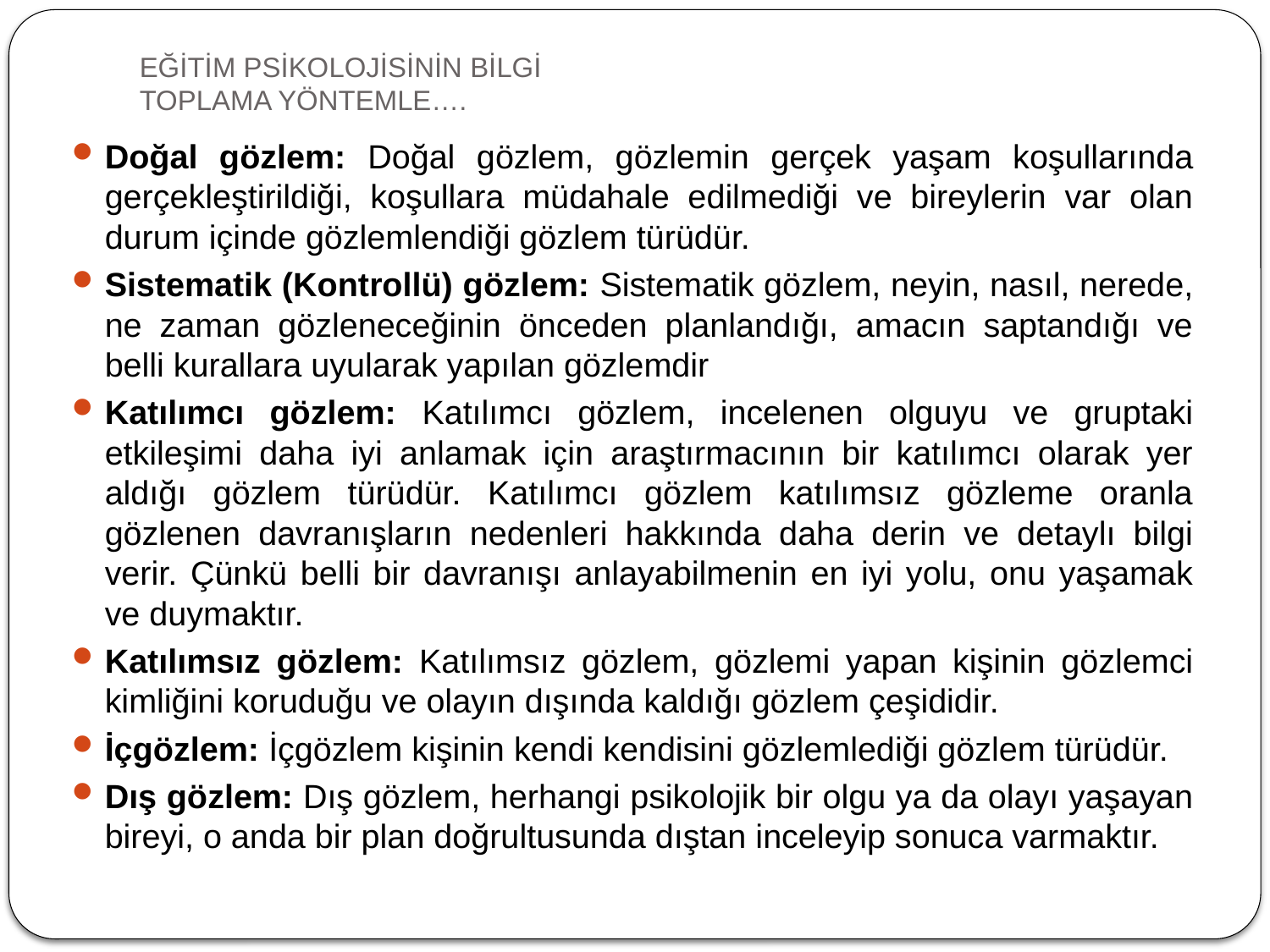

# EĞİTİM PSİKOLOJİSİNİN BİLGİ TOPLAMA YÖNTEMLE….
Doğal gözlem: Doğal gözlem, gözlemin gerçek yaşam koşullarında gerçekleştirildiği, koşullara müdahale edilmediği ve bireylerin var olan durum içinde gözlemlendiği gözlem türüdür.
Sistematik (Kontrollü) gözlem: Sistematik gözlem, neyin, nasıl, nerede, ne zaman gözleneceğinin önceden planlandığı, amacın saptandığı ve belli kurallara uyularak yapılan gözlemdir
Katılımcı gözlem: Katılımcı gözlem, incelenen olguyu ve gruptaki etkileşimi daha iyi anlamak için araştırmacının bir katılımcı olarak yer aldığı gözlem türüdür. Katılımcı gözlem katılımsız gözleme oranla gözlenen davranışların nedenleri hakkında daha derin ve detaylı bilgi verir. Çünkü belli bir davranışı anlayabilmenin en iyi yolu, onu yaşamak ve duymaktır.
Katılımsız gözlem: Katılımsız gözlem, gözlemi yapan kişinin gözlemci kimliğini koruduğu ve olayın dışında kaldığı gözlem çeşididir.
İçgözlem: İçgözlem kişinin kendi kendisini gözlemlediği gözlem türüdür.
Dış gözlem: Dış gözlem, herhangi psikolojik bir olgu ya da olayı yaşayan bireyi, o anda bir plan doğrultusunda dıştan inceleyip sonuca varmaktır.